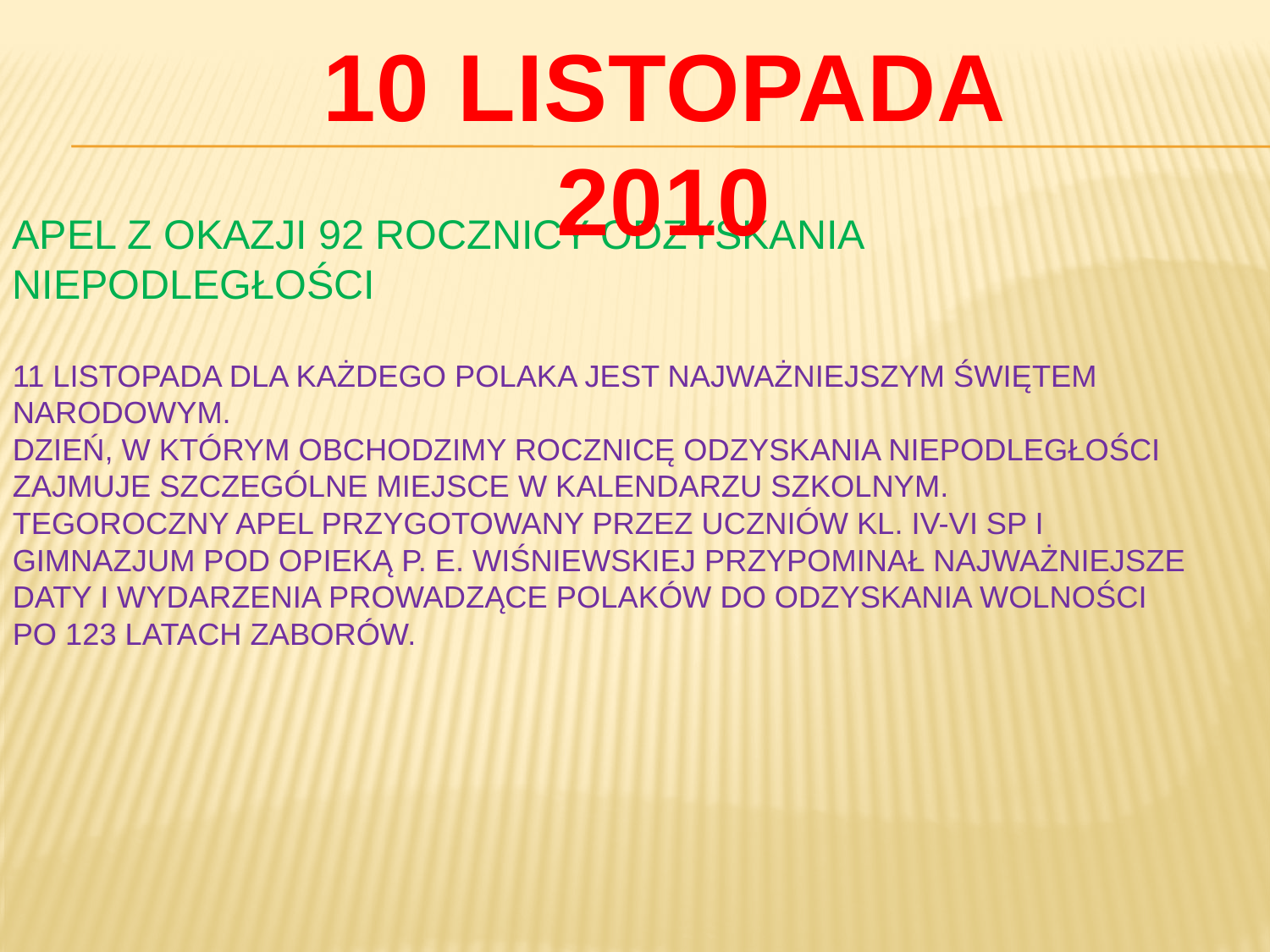

10 LISTOPADA 2010
# APEL Z OKAZJI 92 ROCZNICY ODZYSKANIA NIEPODLEGŁOŚCI   11 LISTOPADA DLA KAŻDEGO POLAKA JEST NAJWAŻNIEJSZYM ŚWIĘTEM NARODOWYM. DZIEŃ, W KTÓRYM OBCHODZIMY ROCZNICĘ ODZYSKANIA NIEPODLEGŁOŚCI ZAJMUJE SZCZEGÓLNE MIEJSCE W KALENDARZU SZKOLNYM. TEGOROCZNY APEL PRZYGOTOWANY PRZEZ UCZNIÓW KL. IV-VI SP I GIMNAZJUM POD OPIEKĄ P. E. WIŚNIEWSKIEJ PRZYPOMINAŁ NAJWAŻNIEJSZE DATY I WYDARZENIA PROWADZĄCE POLAKÓW DO ODZYSKANIA WOLNOŚCI PO 123 LATACH ZABORÓW.